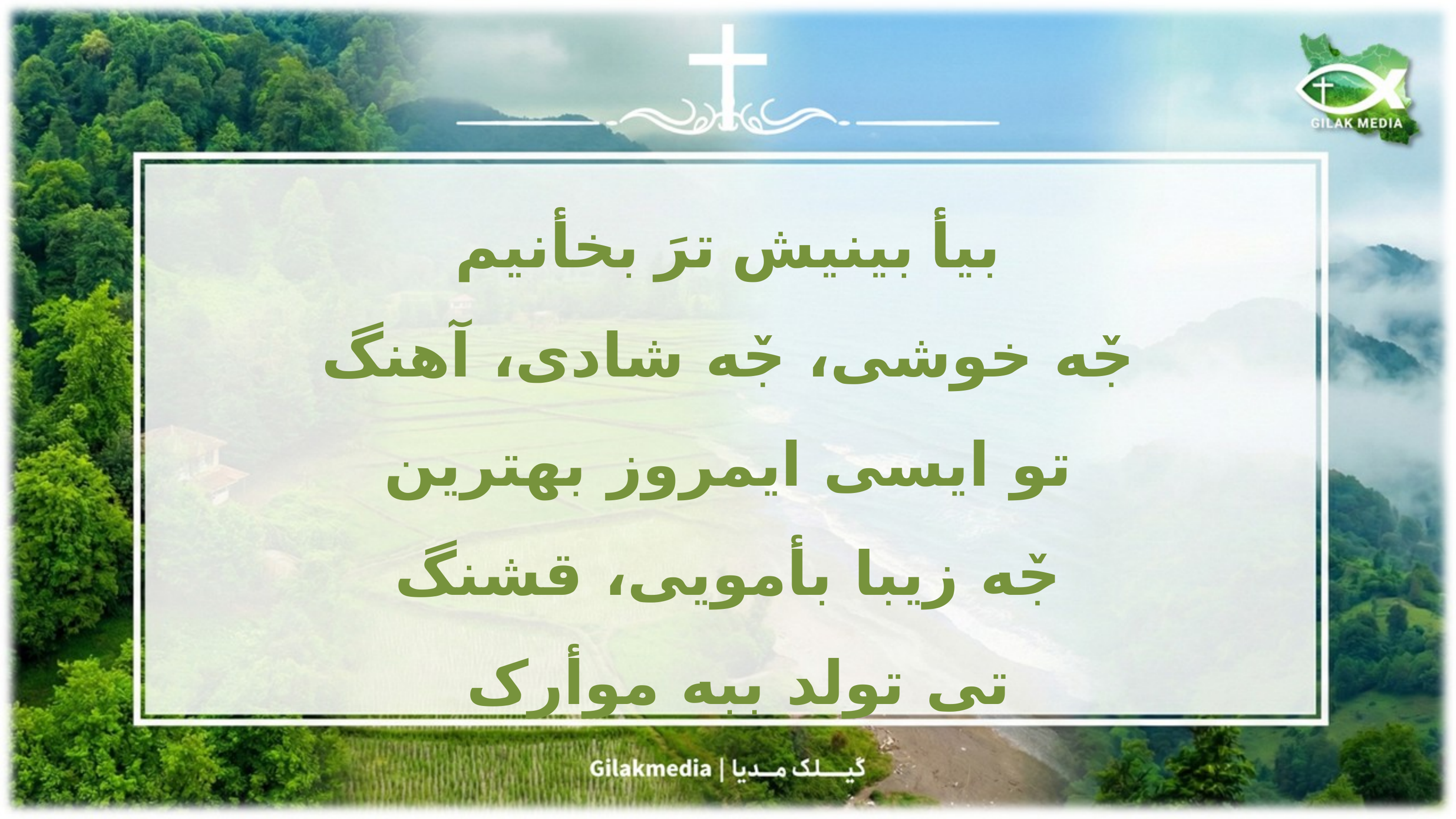

بیأ بینیش ترَ بخأنیم
 جٚه خوشی، جٚه شادی، آهنگ
تو ایسی ایمروز بهترین
 جٚه زیبا بأمویی، قشنگ
تی تولد ببه موأرک